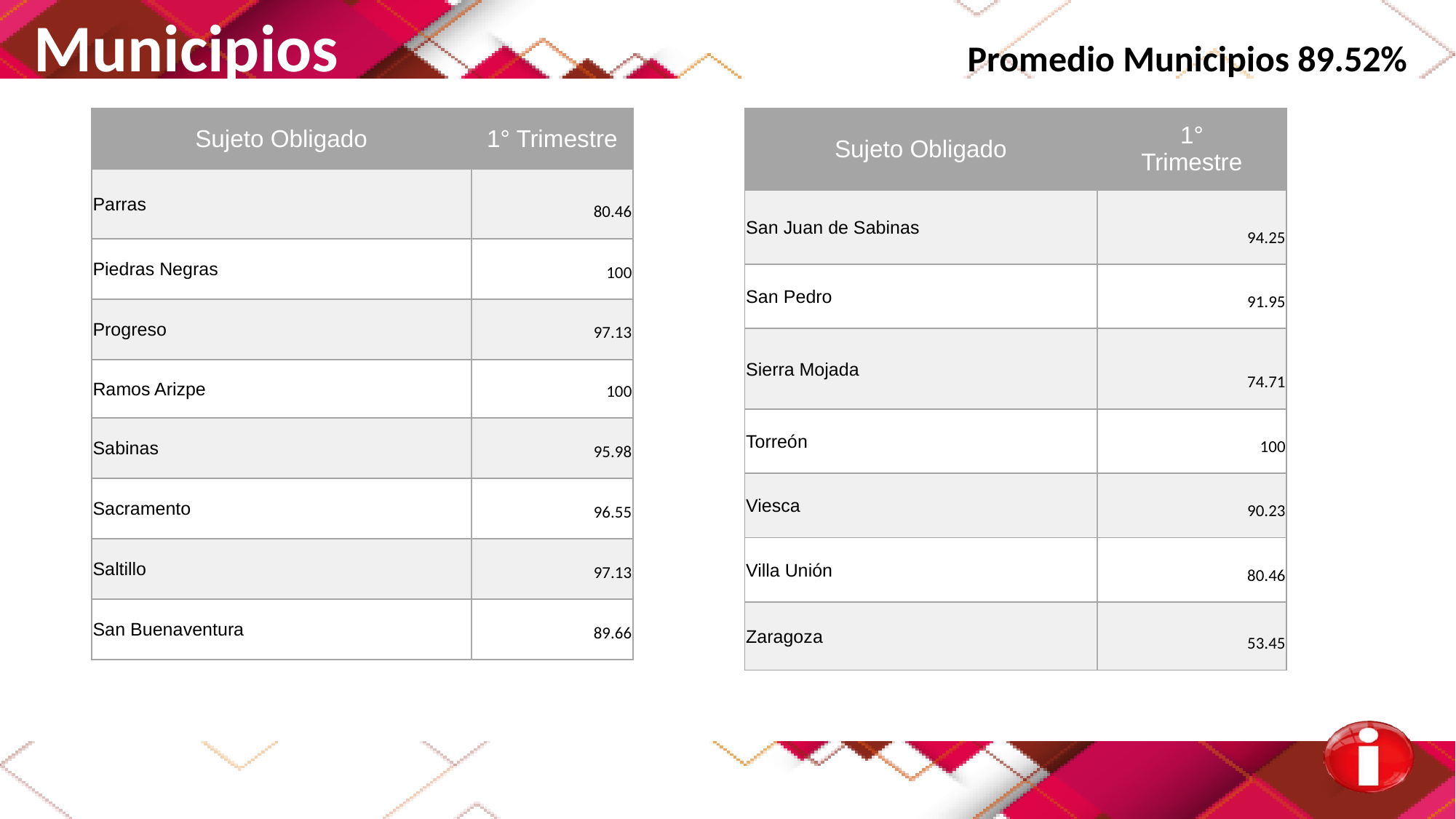

Municipios                                                                                                  Promedio Municipios 89.52%
| Sujeto Obligado | 1° Trimestre |
| --- | --- |
| San Juan de Sabinas | 94.25 |
| San Pedro | 91.95 |
| Sierra Mojada | 74.71 |
| Torreón | 100 |
| Viesca | 90.23 |
| Villa Unión | 80.46 |
| Zaragoza | 53.45 |
| Sujeto Obligado | 1° Trimestre |
| --- | --- |
| Parras | 80.46 |
| Piedras Negras | 100 |
| Progreso | 97.13 |
| Ramos Arizpe | 100 |
| Sabinas | 95.98 |
| Sacramento | 96.55 |
| Saltillo | 97.13 |
| San Buenaventura | 89.66 |